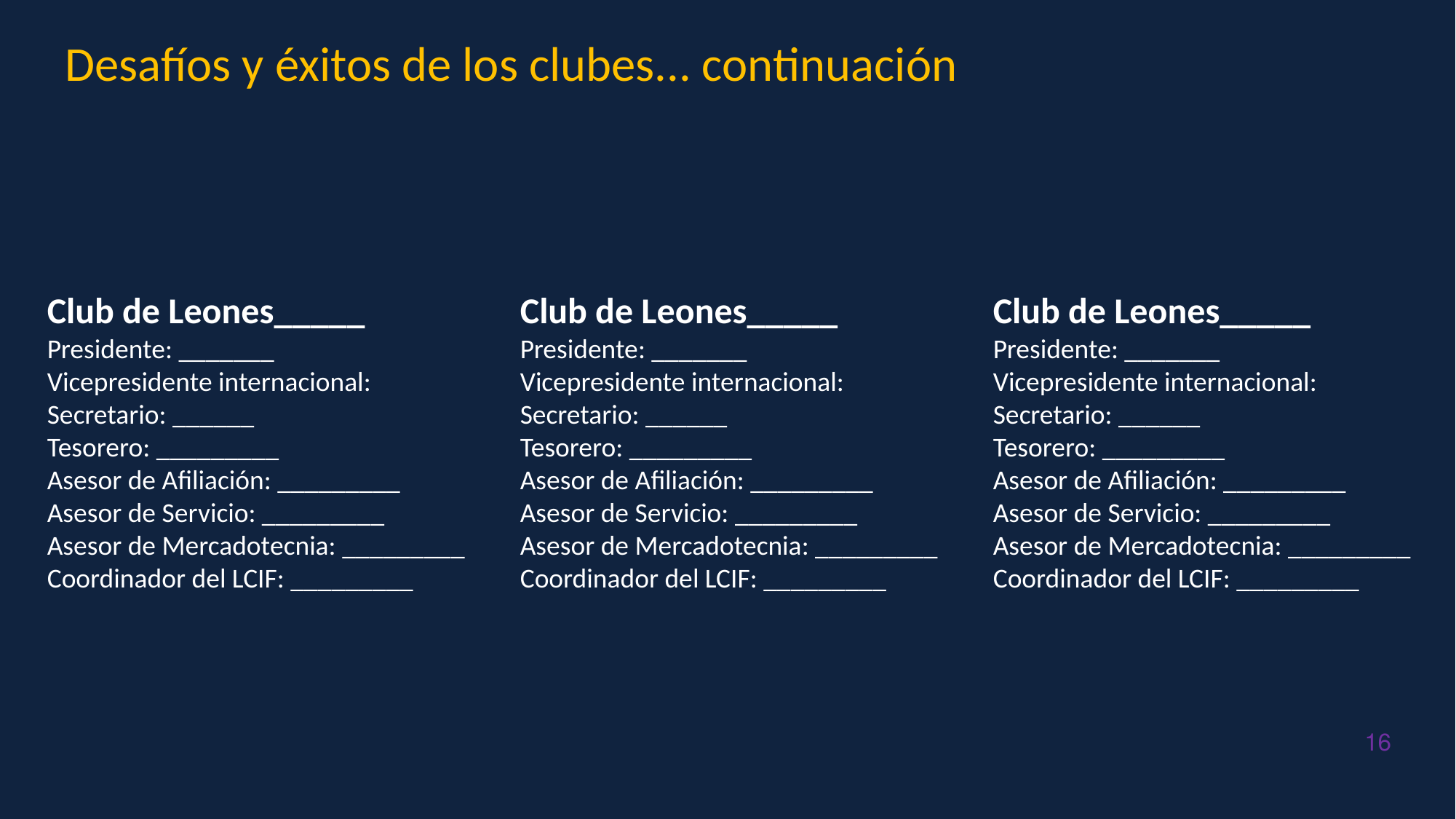

Desafíos y éxitos de los clubes... continuación
Club de Leones_____
Presidente: _______
Vicepresidente internacional:
Secretario: ______
Tesorero: _________
Asesor de Afiliación: _________
Asesor de Servicio: _________
Asesor de Mercadotecnia: _________
Coordinador del LCIF: _________
Club de Leones_____
Presidente: _______
Vicepresidente internacional:
Secretario: ______
Tesorero: _________
Asesor de Afiliación: _________
Asesor de Servicio: _________
Asesor de Mercadotecnia: _________
Coordinador del LCIF: _________
Club de Leones_____
Presidente: _______
Vicepresidente internacional:
Secretario: ______
Tesorero: _________
Asesor de Afiliación: _________
Asesor de Servicio: _________
Asesor de Mercadotecnia: _________
Coordinador del LCIF: _________